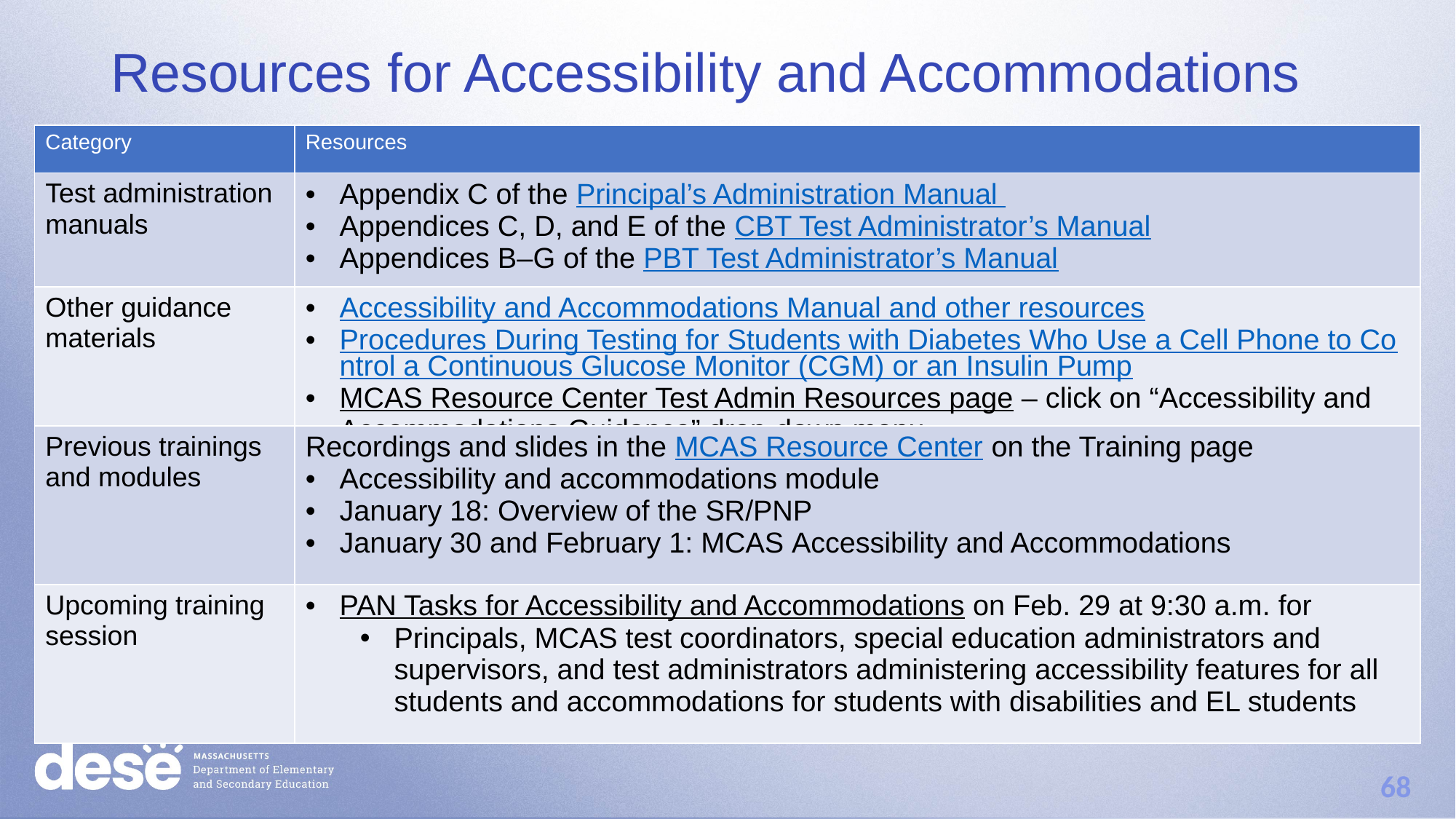

# Resources for Accessibility and Accommodations
| Category | Resources |
| --- | --- |
| Test administration manuals | Appendix C of the Principal’s Administration Manual Appendices C, D, and E of the CBT Test Administrator’s Manual Appendices B–G of the PBT Test Administrator’s Manual |
| Other guidance materials | Accessibility and Accommodations Manual and other resources Procedures During Testing for Students with Diabetes Who Use a Cell Phone to Control a Continuous Glucose Monitor (CGM) or an Insulin Pump MCAS Resource Center Test Admin Resources page – click on “Accessibility and Accommodations Guidance” drop-down menu |
| Previous trainings and modules | Recordings and slides in the MCAS Resource Center on the Training page Accessibility and accommodations module January 18: Overview of the SR/PNP January 30 and February 1: MCAS Accessibility and Accommodations |
| Upcoming training session | PAN Tasks for Accessibility and Accommodations on Feb. 29 at 9:30 a.m. for Principals, MCAS test coordinators, special education administrators and supervisors, and test administrators administering accessibility features for all students and accommodations for students with disabilities and EL students |